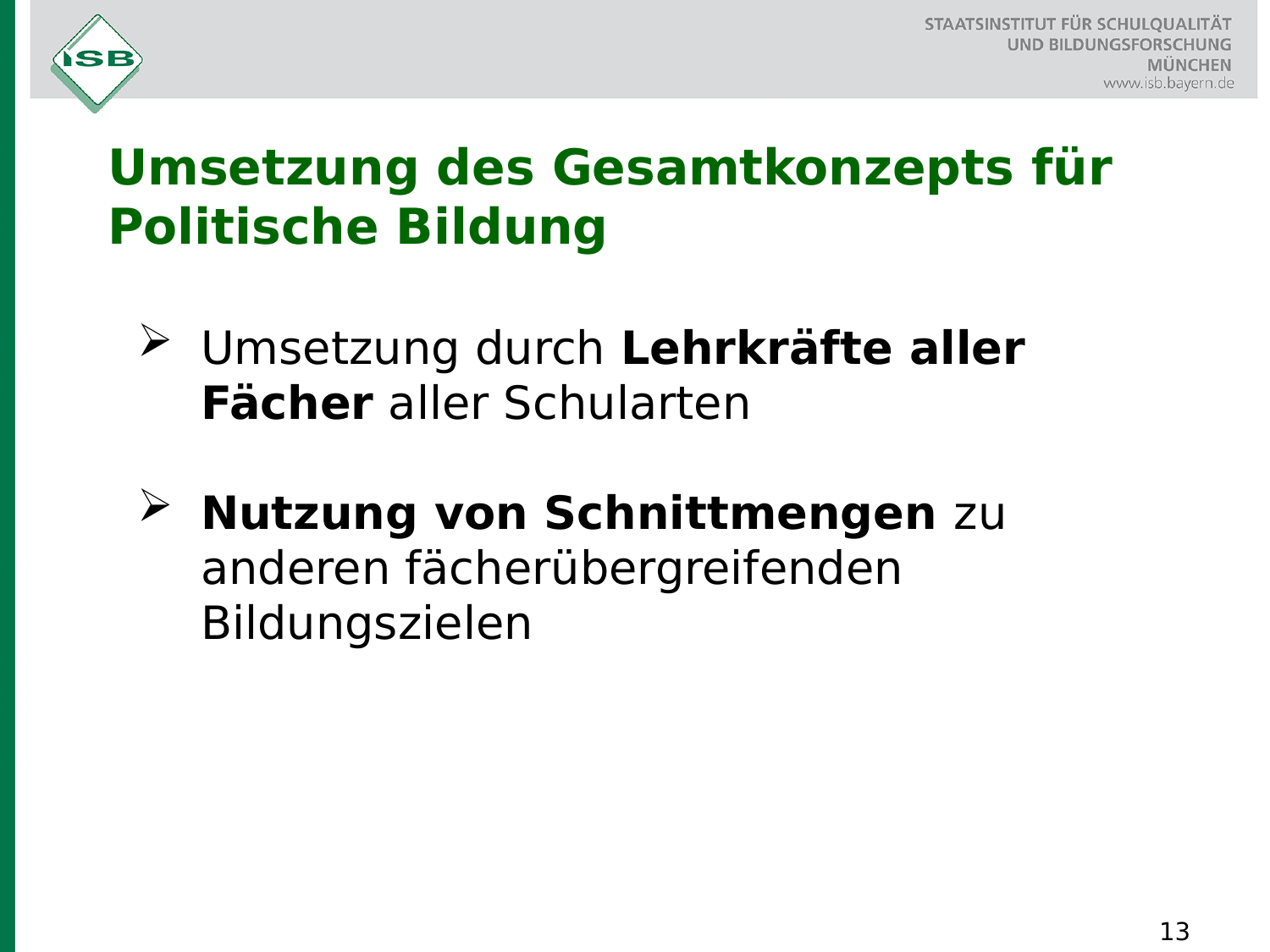

Umsetzung des Gesamtkonzepts für Politische Bildung

Umsetzung durch Lehrkräfte aller Fächer aller Schularten

Nutzung von Schnittmengen zu anderen fächerübergreifenden Bildungszielen
13